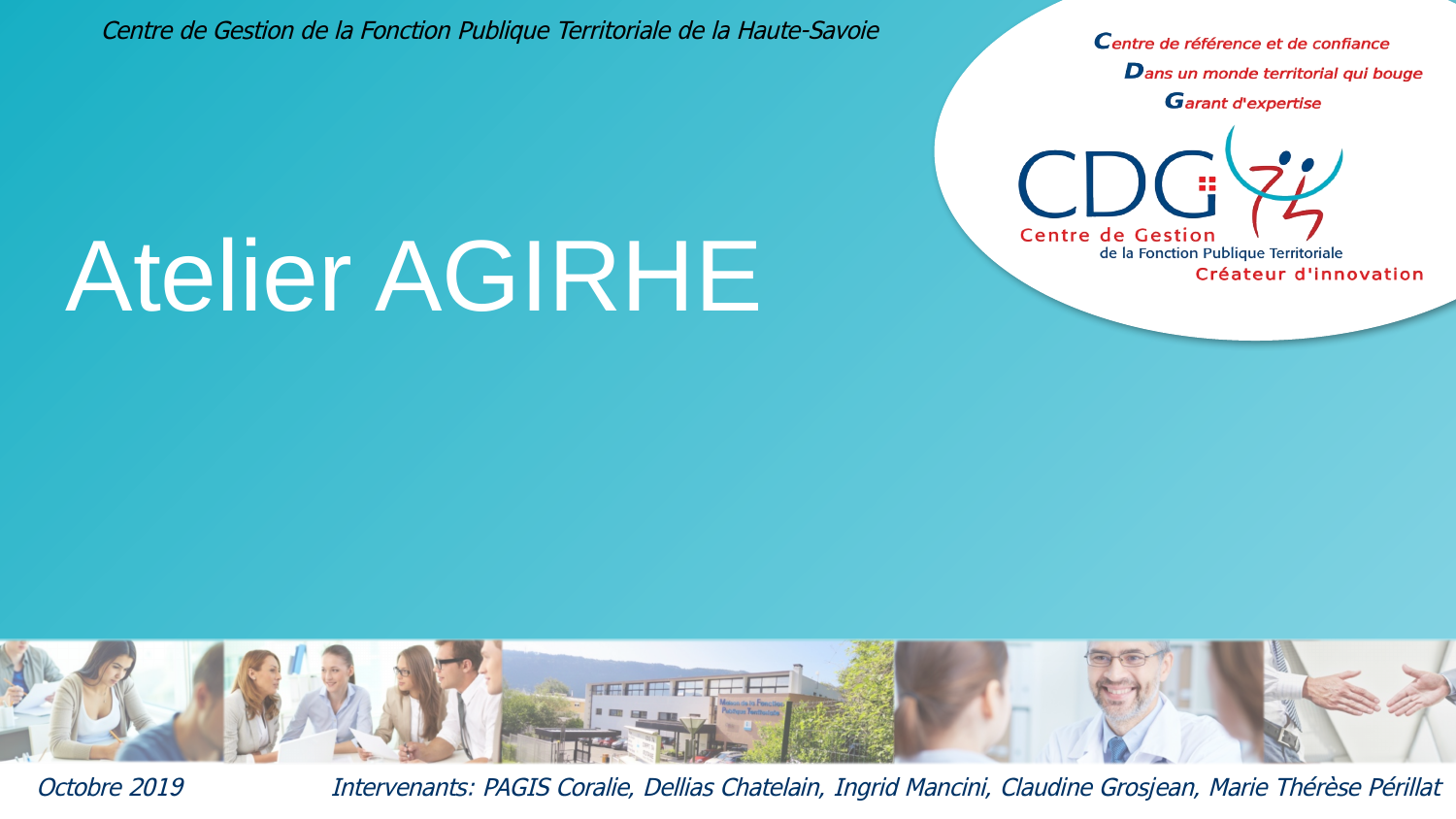

Atelier AGIRHE

Octobre 2019
Intervenants: PAGIS Coralie, Dellias Chatelain, Ingrid Mancini, Claudine Grosjean, Marie Thérèse Périllat